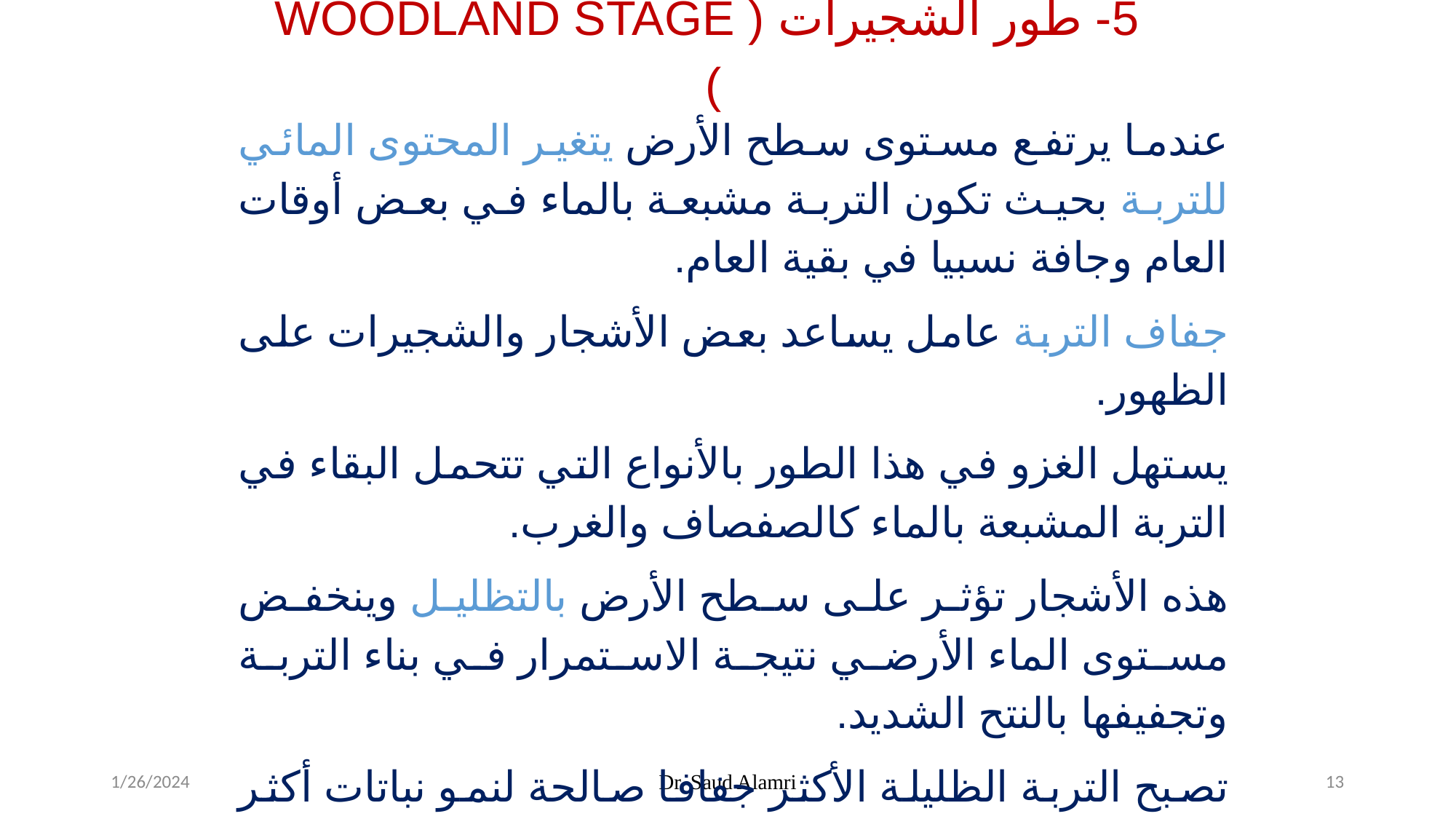

5- طور الشجيرات ( Woodland Stage )
عندما يرتفع مستوى سطح الأرض يتغير المحتوى المائي للتربة بحيث تكون التربة مشبعة بالماء في بعض أوقات العام وجافة نسبيا في بقية العام.
جفاف التربة عامل يساعد بعض الأشجار والشجيرات على الظهور.
يستهل الغزو في هذا الطور بالأنواع التي تتحمل البقاء في التربة المشبعة بالماء كالصفصاف والغرب.
هذه الأشجار تؤثر على سطح الأرض بالتظليل وينخفض مستوى الماء الأرضي نتيجة الاستمرار في بناء التربة وتجفيفها بالنتح الشديد.
تصبح التربة الظليلة الأكثر جفافا صالحة لنمو نباتات أكثر تحمل من نباتات المروج البردية التي كانت سائدة في الطور السابق وتنمو الأشجار والشجيرات.
1/26/2024
Dr. Saud Alamri
13